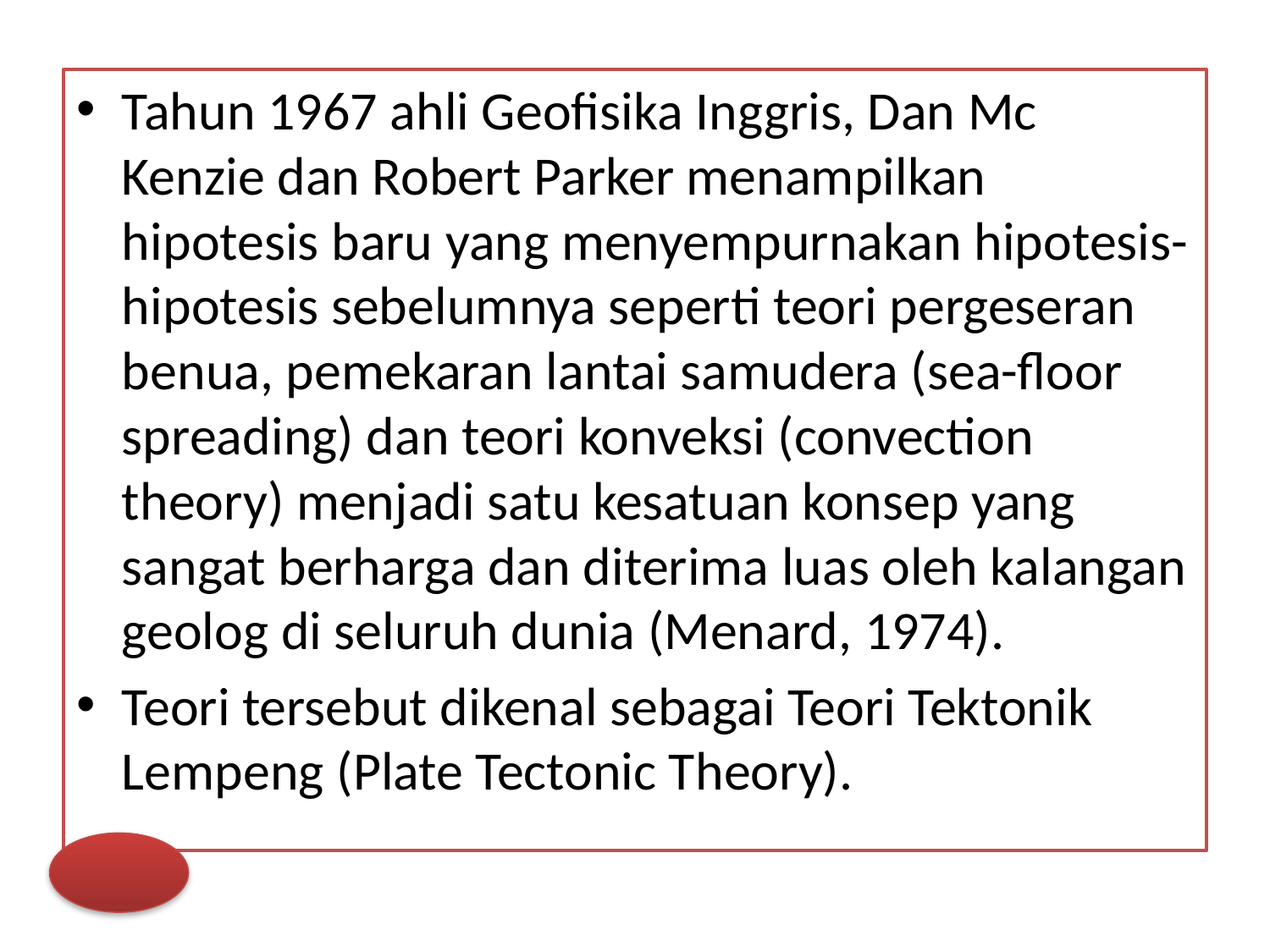

Tahun 1967 ahli Geofisika Inggris, Dan Mc Kenzie dan Robert Parker menampilkan hipotesis baru yang menyempurnakan hipotesis-hipotesis sebelumnya seperti teori pergeseran benua, pemekaran lantai samudera (sea-floor spreading) dan teori konveksi (convection theory) menjadi satu kesatuan konsep yang sangat berharga dan diterima luas oleh kalangan geolog di seluruh dunia (Menard, 1974).
Teori tersebut dikenal sebagai Teori Tektonik Lempeng (Plate Tectonic Theory).